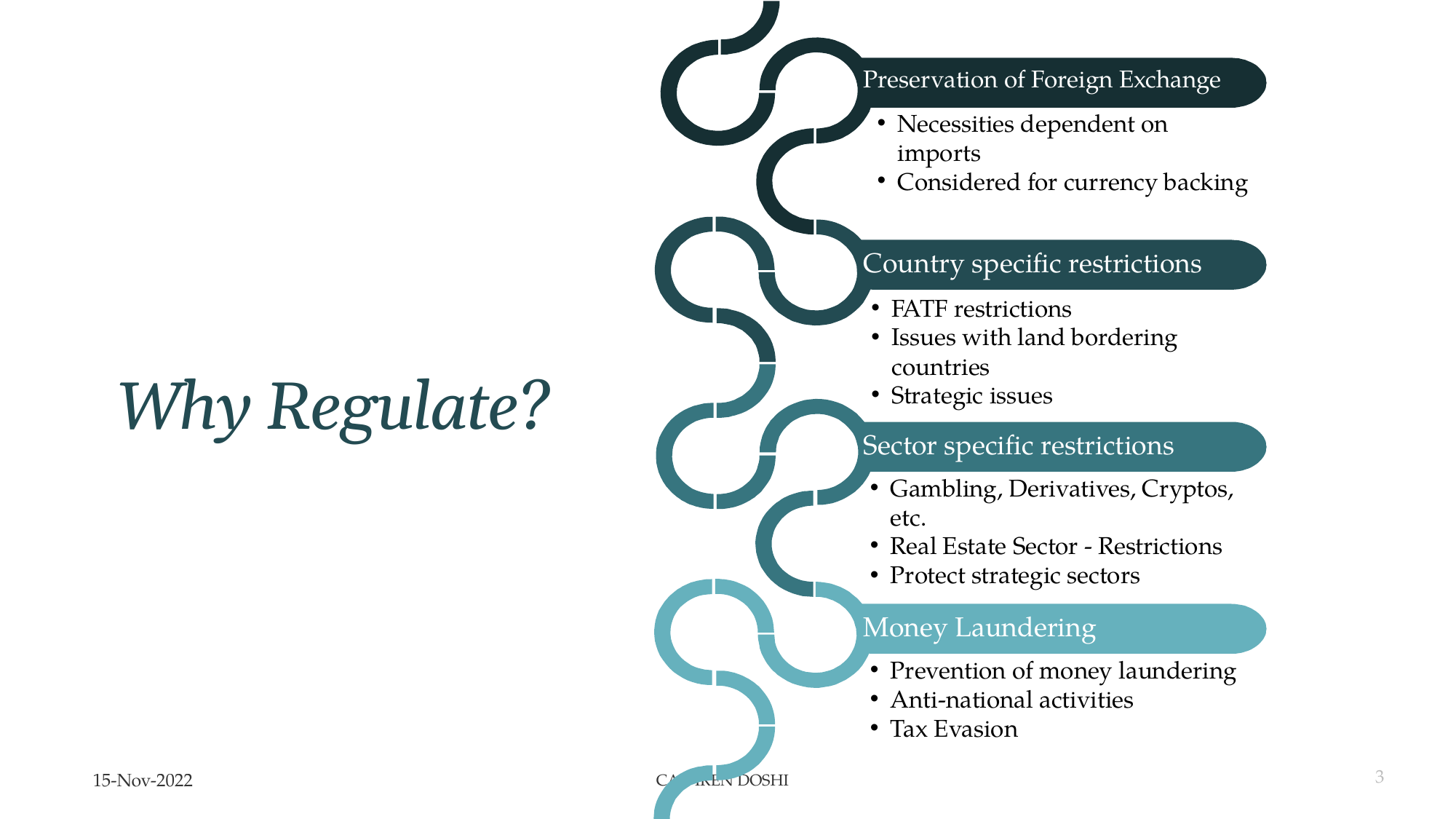

Preservation of Foreign Exchange

Country specific restrictions

Sector specific restrictions

Money Laundering

Necessities dependent on imports
Considered for currency backing

FATF restrictions
Issues with land bordering countries
Strategic issues

# Why Regulate?
Gambling, Derivatives, Cryptos, etc.
Real Estate Sector - Restrictions
Protect strategic sectors

Prevention of money laundering
Anti-national activities
Tax Evasion
15-Nov-2022
CA Viren Doshi
3